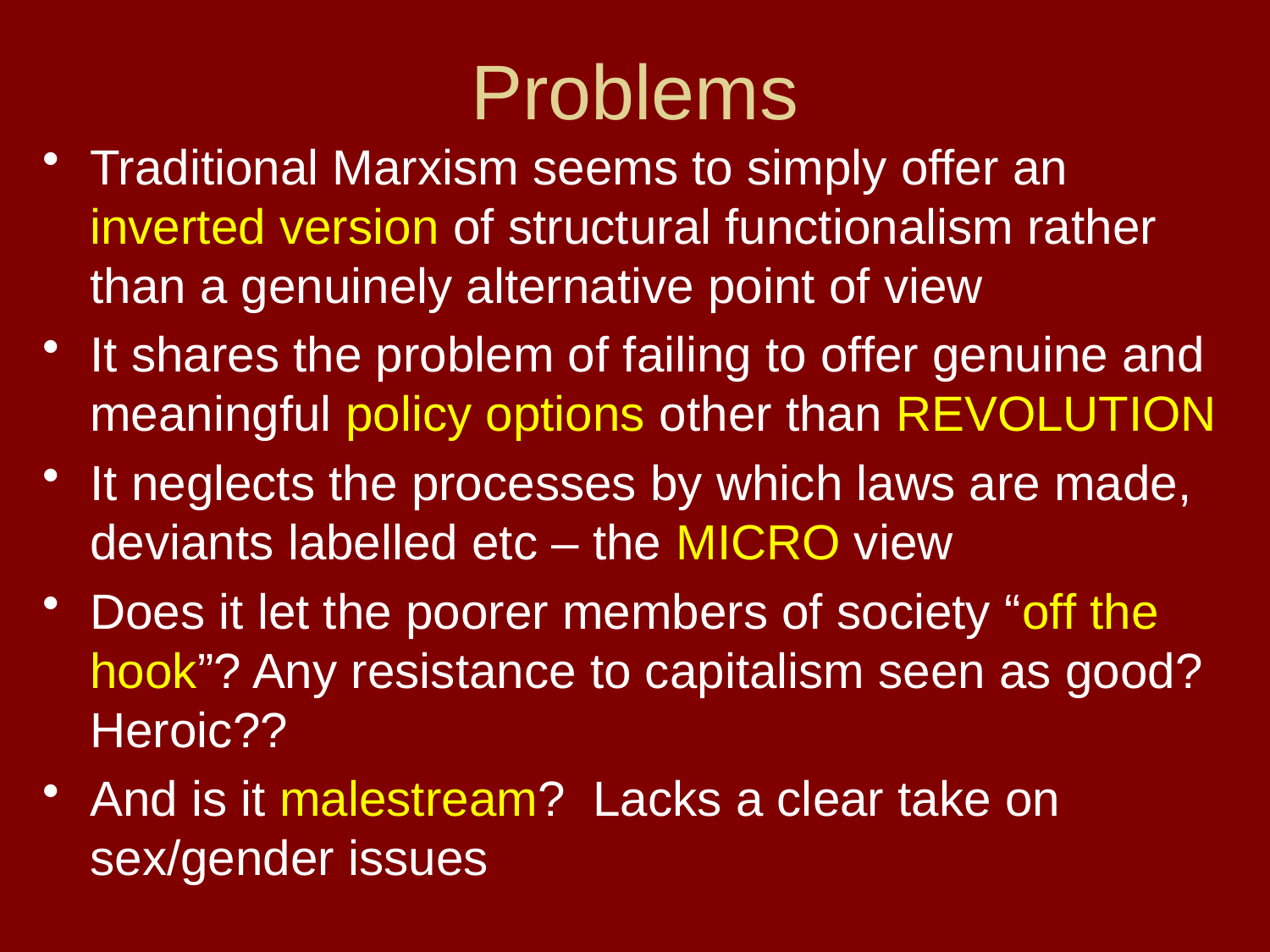

# Problems
Traditional Marxism seems to simply offer an inverted version of structural functionalism rather than a genuinely alternative point of view
It shares the problem of failing to offer genuine and meaningful policy options other than REVOLUTION
It neglects the processes by which laws are made, deviants labelled etc – the MICRO view
Does it let the poorer members of society “off the hook”? Any resistance to capitalism seen as good? Heroic??
And is it malestream?  Lacks a clear take on sex/gender issues